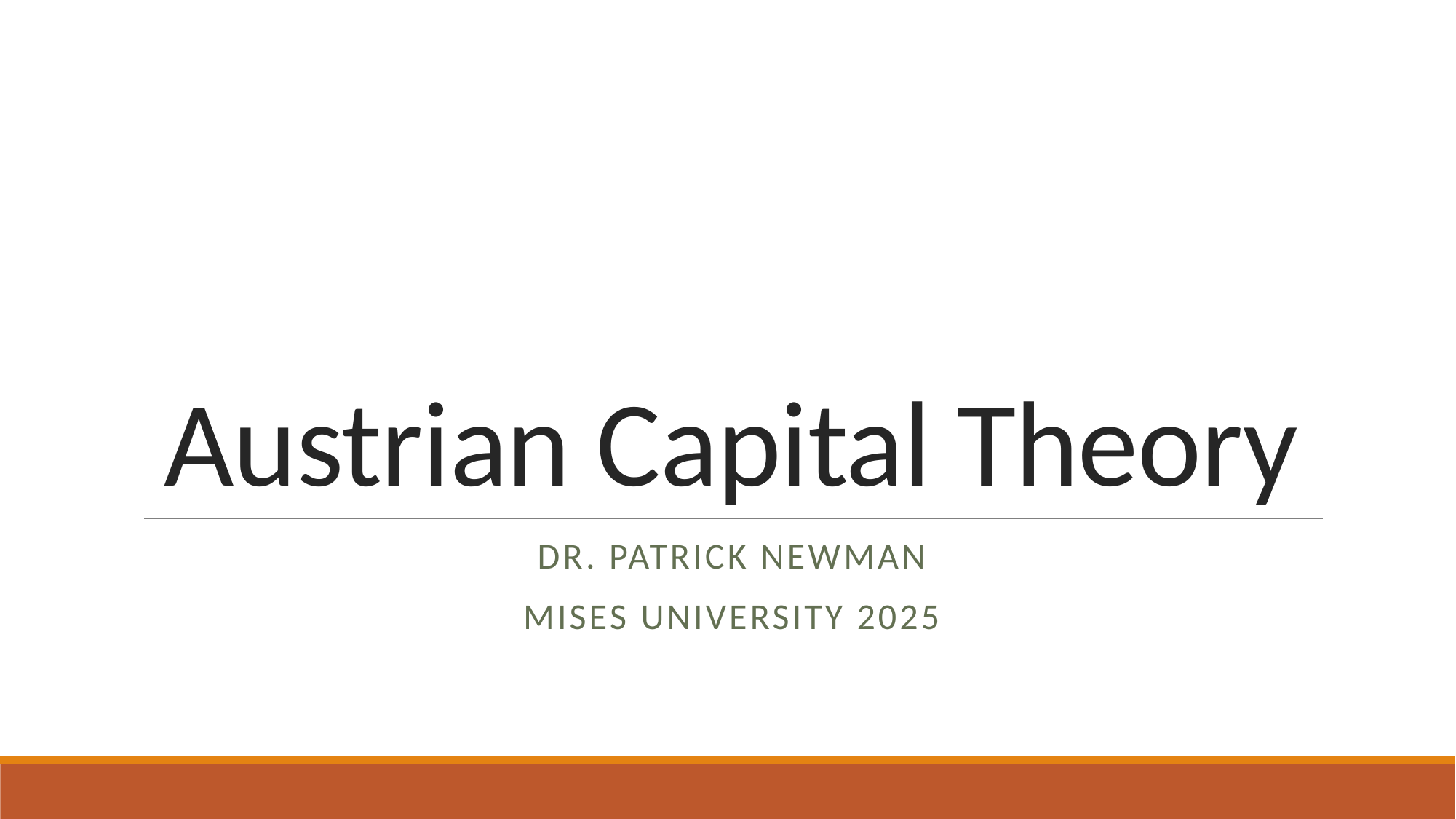

# Austrian Capital Theory
Dr. Patrick Newman
Mises University 2025